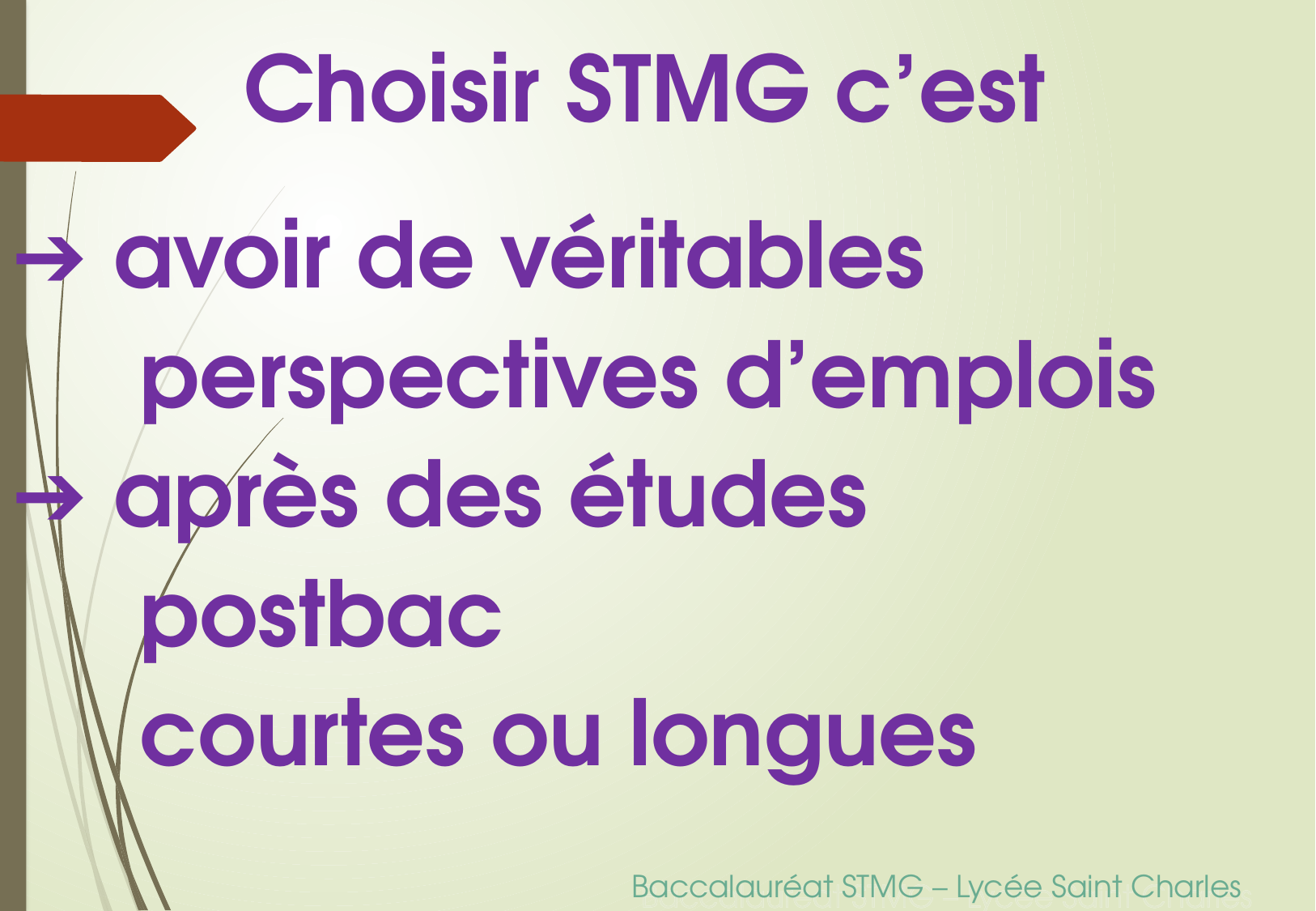

Choisir STMG c’est

➔ avoir de véritables
     perspectives d’emplois
➔ après des études
     postbac
     courtes ou longues

Baccalauréat STMG – Lycée Saint Charles